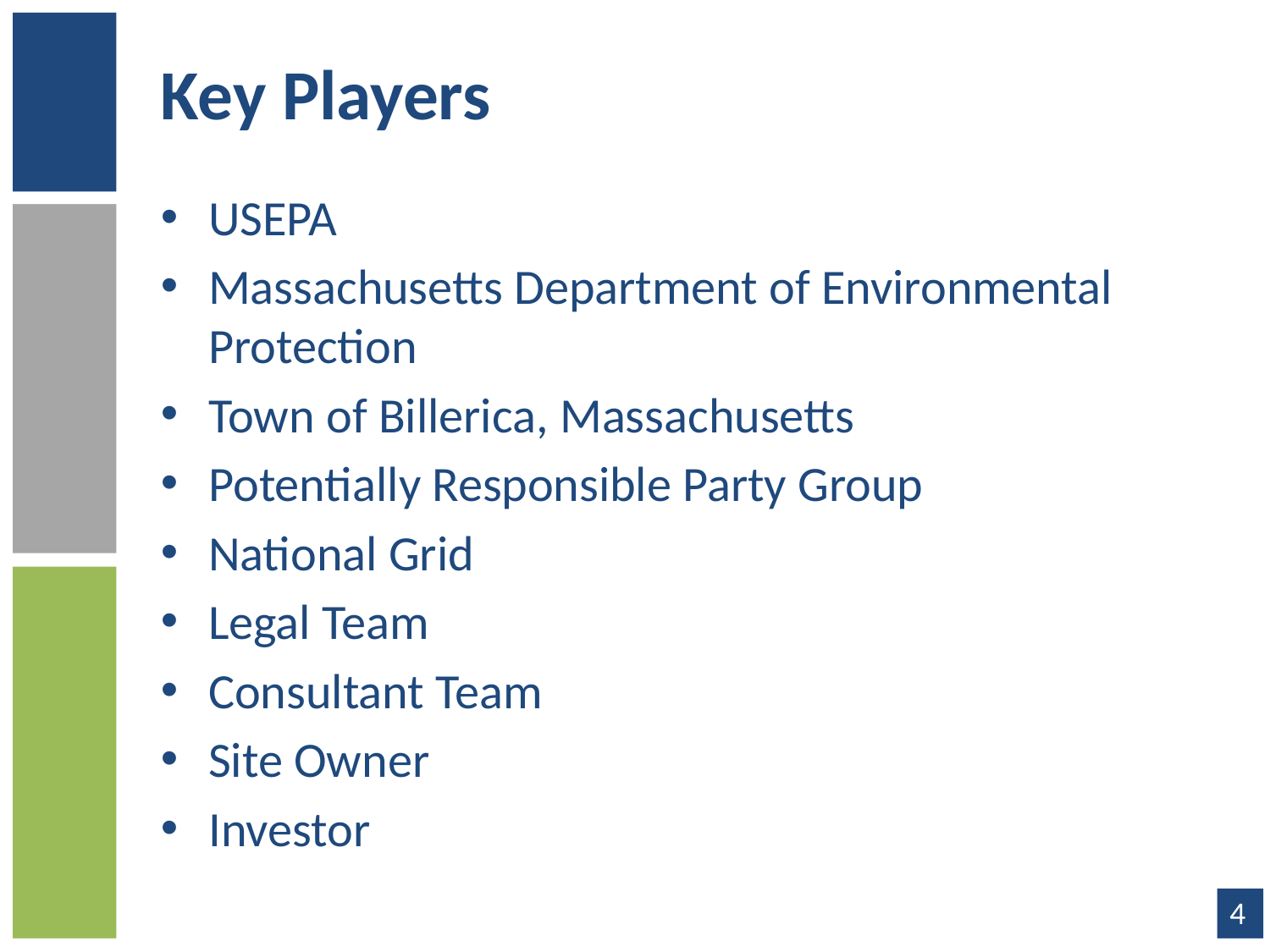

# Key Players
USEPA
Massachusetts Department of Environmental Protection
Town of Billerica, Massachusetts
Potentially Responsible Party Group
National Grid
Legal Team
Consultant Team
Site Owner
Investor
4